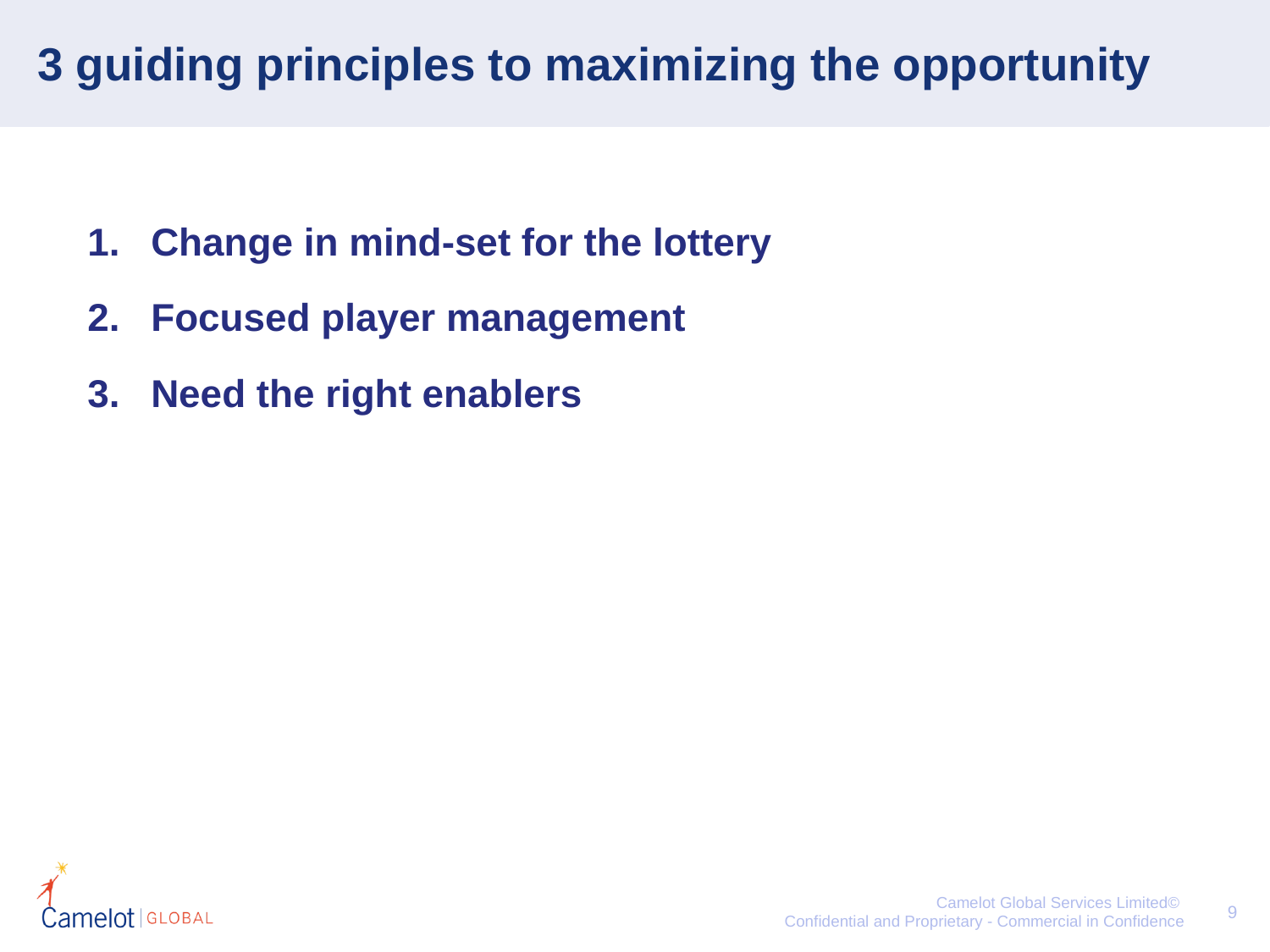

3 guiding principles to maximizing the opportunity
#
Change in mind-set for the lottery
Focused player management
Need the right enablers
9